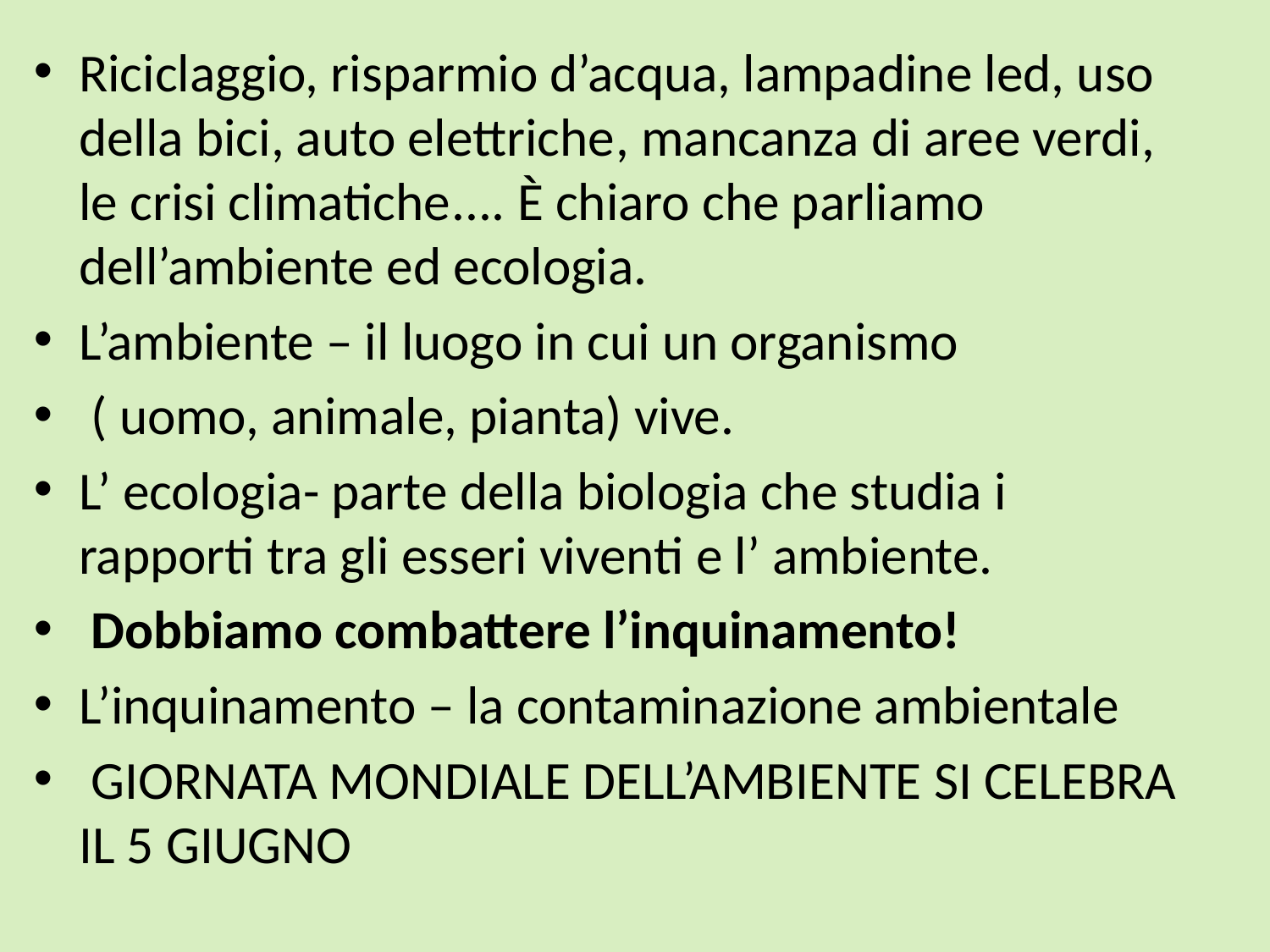

Riciclaggio, risparmio d’acqua, lampadine led, uso della bici, auto elettriche, mancanza di aree verdi, le crisi climatiche.... È chiaro che parliamo dell’ambiente ed ecologia.
L’ambiente – il luogo in cui un organismo
 ( uomo, animale, pianta) vive.
L’ ecologia- parte della biologia che studia i rapporti tra gli esseri viventi e l’ ambiente.
 Dobbiamo combattere l’inquinamento!
L’inquinamento – la contaminazione ambientale
 GIORNATA MONDIALE DELL’AMBIENTE SI CELEBRA IL 5 GIUGNO

#